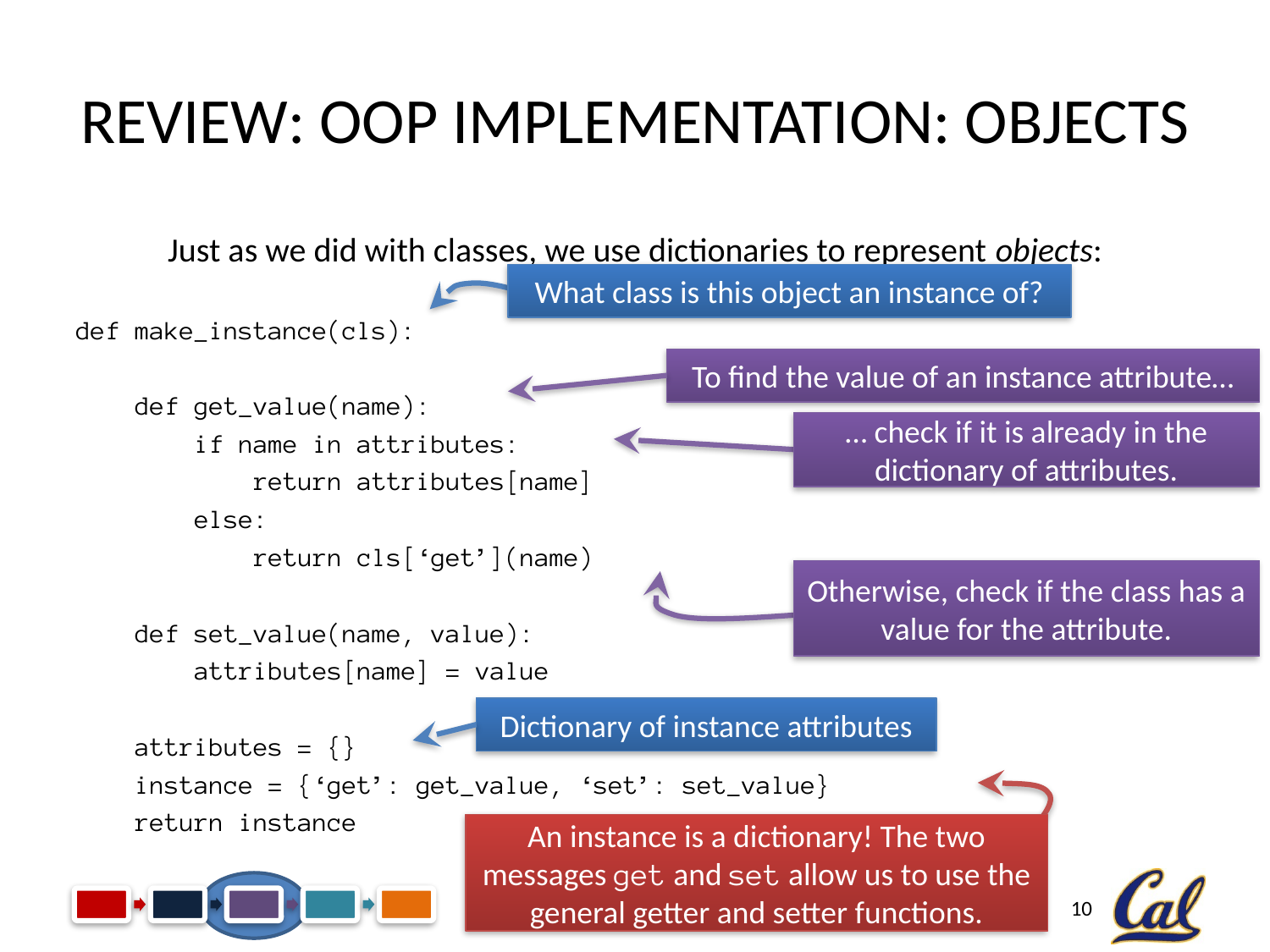

# Review: OOP Implementation: Objects
Just as we did with classes, we use dictionaries to represent objects:

def make_instance(cls):

    def get_value(name):
        if name in attributes:
            return attributes[name]
        else:
            return cls[‘get’](name)

    def set_value(name, value):
        attributes[name] = value

    attributes = {}
    instance = {‘get’: get_value, ‘set’: set_value}
    return instance
What class is this object an instance of?

To find the value of an instance attribute…
… check if it is already in the dictionary of attributes.
Otherwise, check if the class has a value for the attribute.

Dictionary of instance attributes

An instance is a dictionary! The two messages get and set allow us to use the general getter and setter functions.